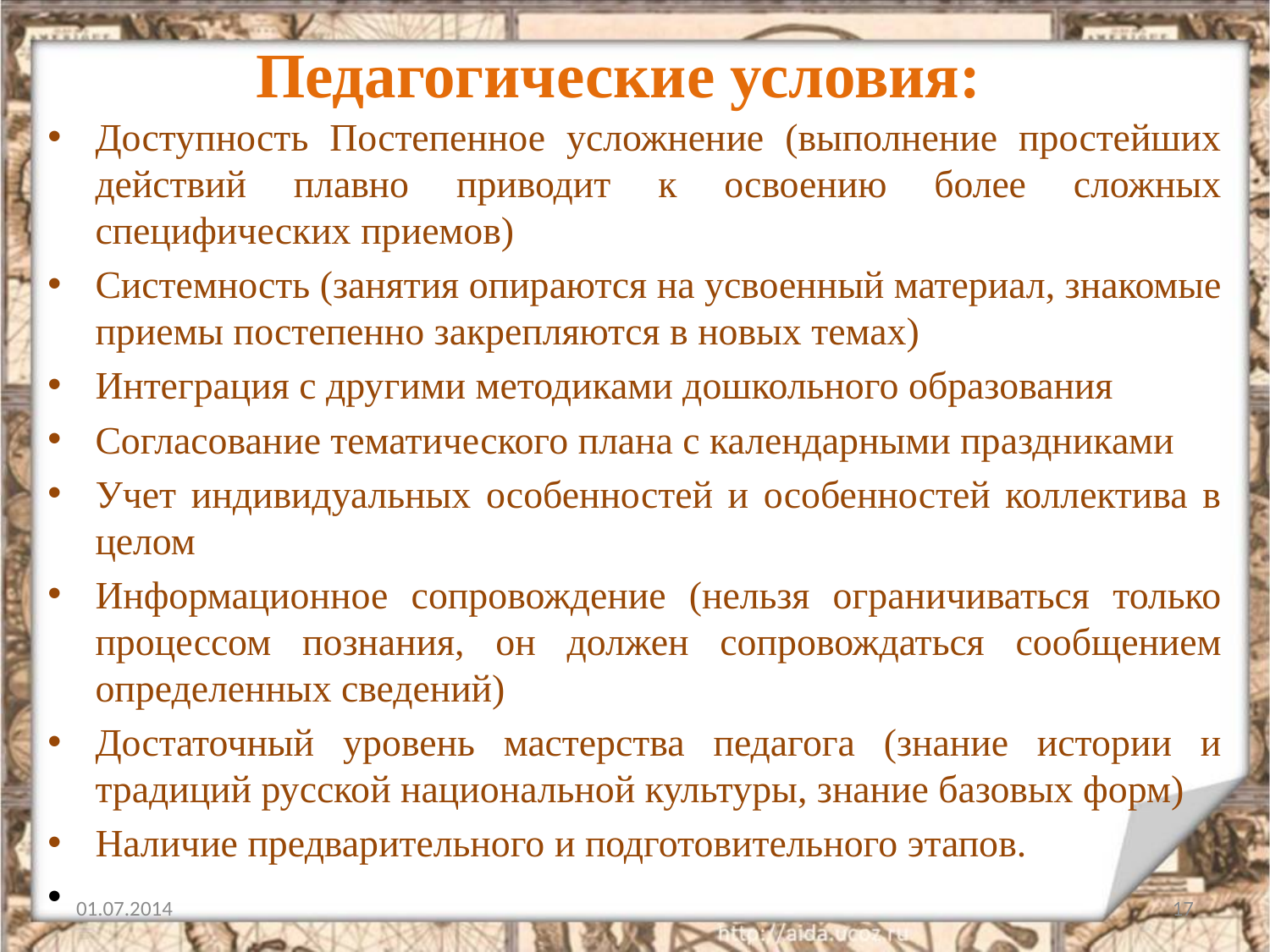

# Педагогические условия:
Доступность Постепенное усложнение (выполнение простейших действий плавно приводит к освоению более сложных специфических приемов)
Системность (занятия опираются на усвоенный материал, знакомые приемы постепенно закрепляются в новых темах)
Интеграция с другими методиками дошкольного образования
Согласование тематического плана с календарными праздниками
Учет индивидуальных особенностей и особенностей коллектива в целом
Информационное сопровождение (нельзя ограничиваться только процессом познания, он должен сопровождаться сообщением определенных сведений)
Достаточный уровень мастерства педагога (знание истории и традиций русской национальной культуры, знание базовых форм)
Наличие предварительного и подготовительного этапов.

01.07.2014
17